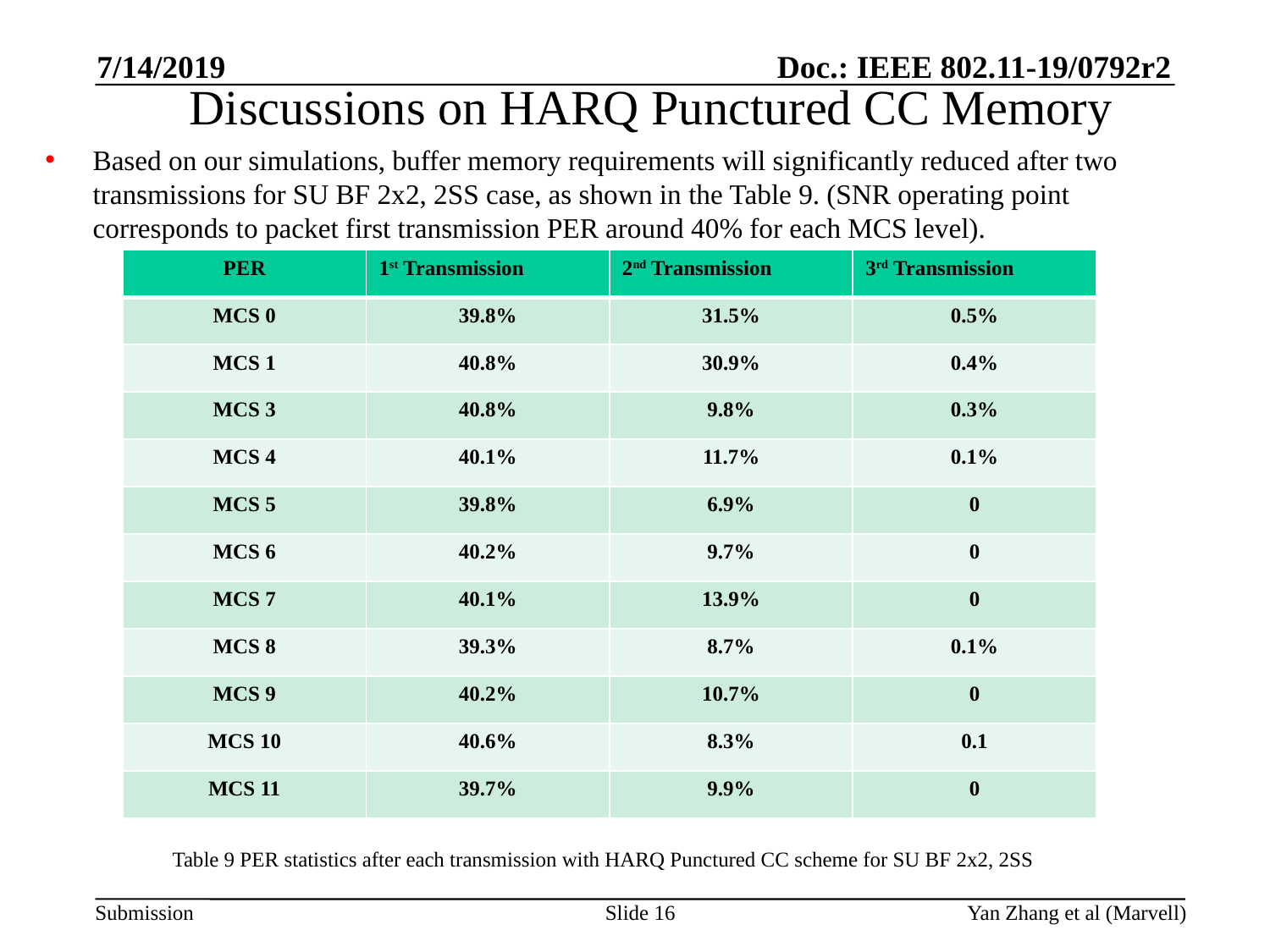

7/14/2019
# Discussions on HARQ Punctured CC Memory
Based on our simulations, buffer memory requirements will significantly reduced after two transmissions for SU BF 2x2, 2SS case, as shown in the Table 9. (SNR operating point corresponds to packet first transmission PER around 40% for each MCS level).
| PER | 1st Transmission | 2nd Transmission | 3rd Transmission |
| --- | --- | --- | --- |
| MCS 0 | 39.8% | 31.5% | 0.5% |
| MCS 1 | 40.8% | 30.9% | 0.4% |
| MCS 3 | 40.8% | 9.8% | 0.3% |
| MCS 4 | 40.1% | 11.7% | 0.1% |
| MCS 5 | 39.8% | 6.9% | 0 |
| MCS 6 | 40.2% | 9.7% | 0 |
| MCS 7 | 40.1% | 13.9% | 0 |
| MCS 8 | 39.3% | 8.7% | 0.1% |
| MCS 9 | 40.2% | 10.7% | 0 |
| MCS 10 | 40.6% | 8.3% | 0.1 |
| MCS 11 | 39.7% | 9.9% | 0 |
Table 9 PER statistics after each transmission with HARQ Punctured CC scheme for SU BF 2x2, 2SS
Slide 16
Yan Zhang et al (Marvell)